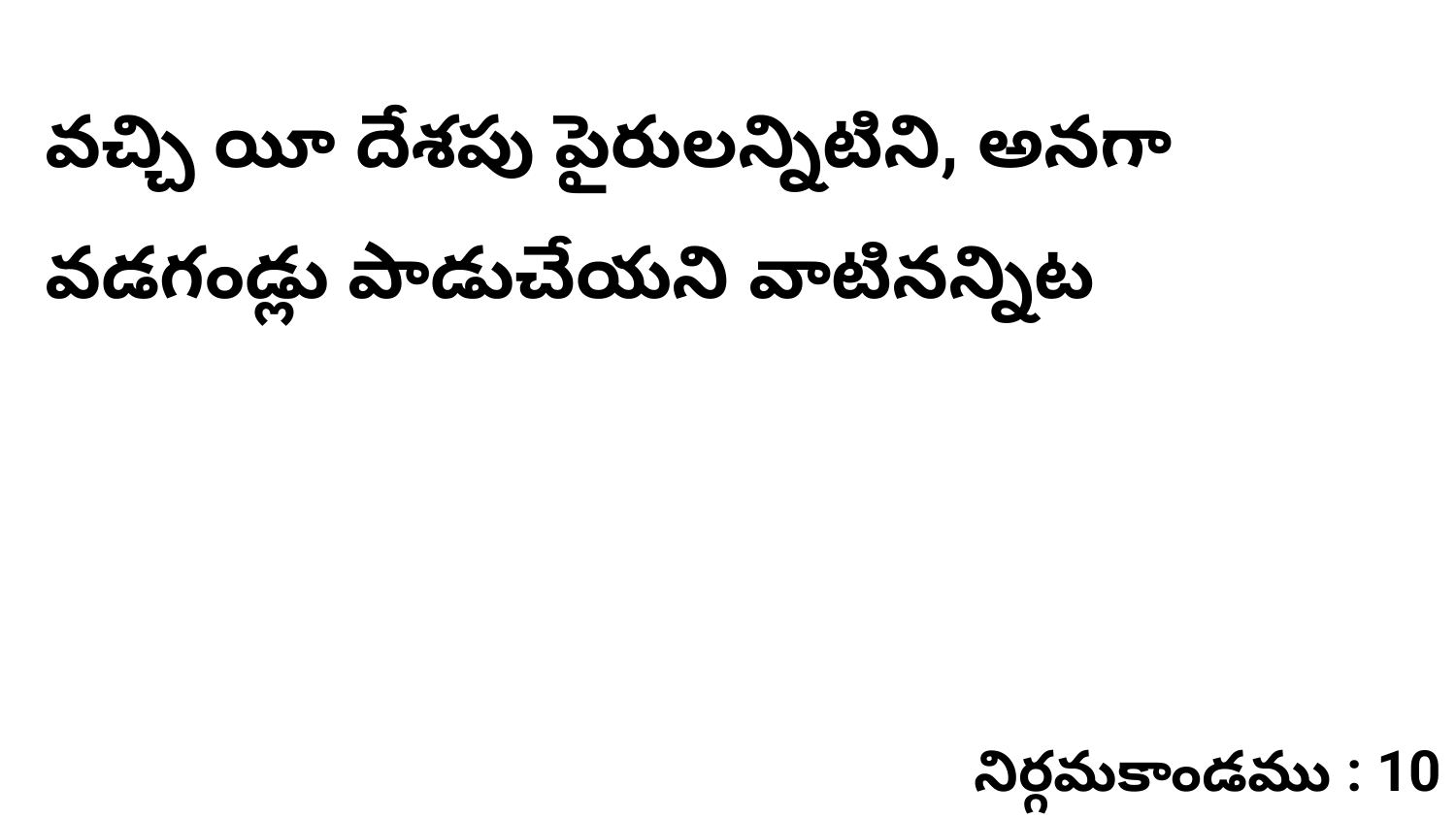

వచ్చి యీ దేశపు పైరులన్నిటిని, అనగా వడగండ్లు పాడుచేయని వాటినన్నిట
నిర్గమకాండము : 10